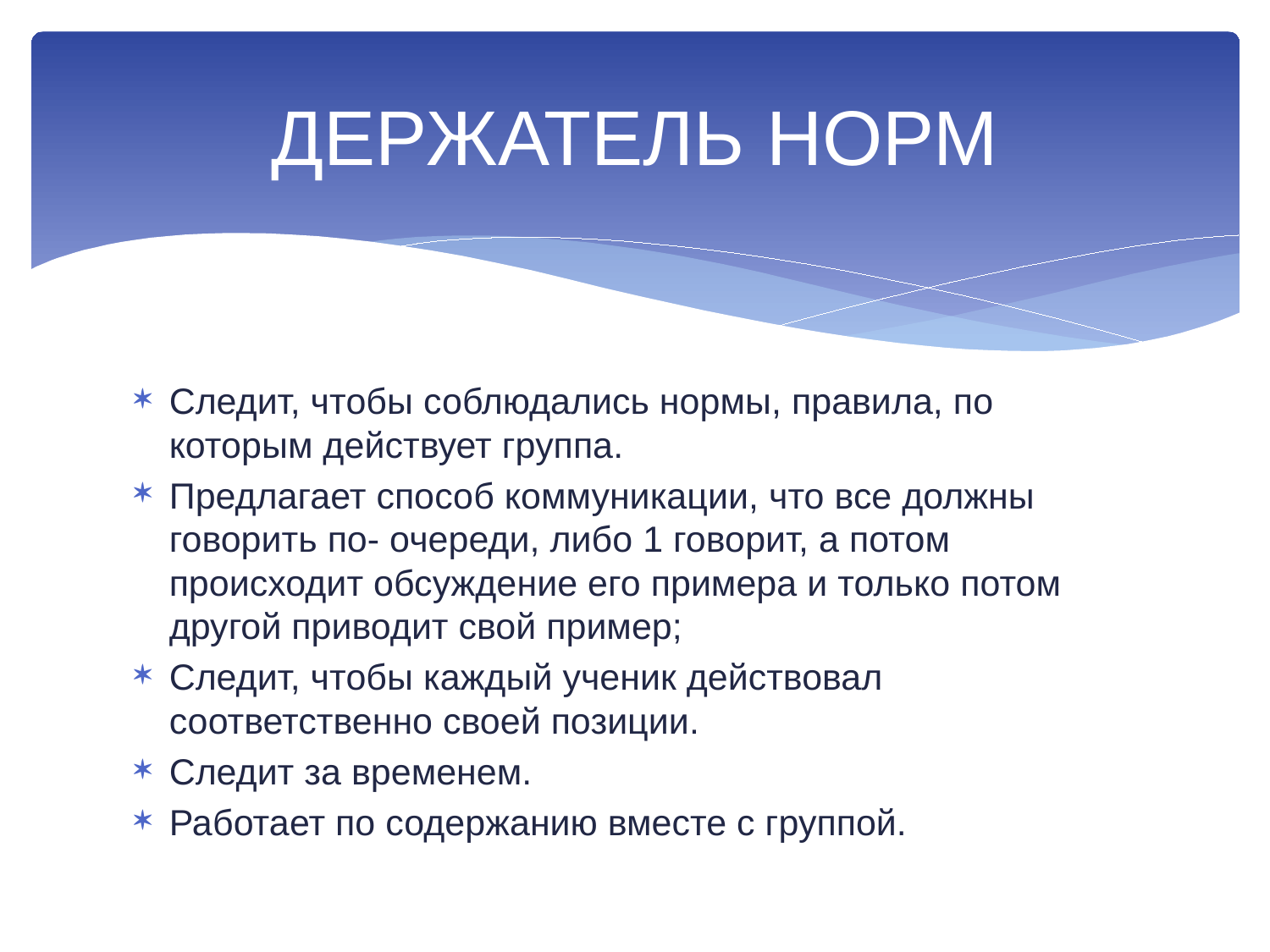

# ДЕРЖАТЕЛЬ НОРМ
Следит, чтобы соблюдались нормы, правила, по которым действует группа.
Предлагает способ коммуникации, что все должны говорить по- очереди, либо 1 говорит, а потом происходит обсуждение его примера и только потом другой приводит свой пример;
Следит, чтобы каждый ученик действовал соответственно своей позиции.
Следит за временем.
Работает по содержанию вместе с группой.